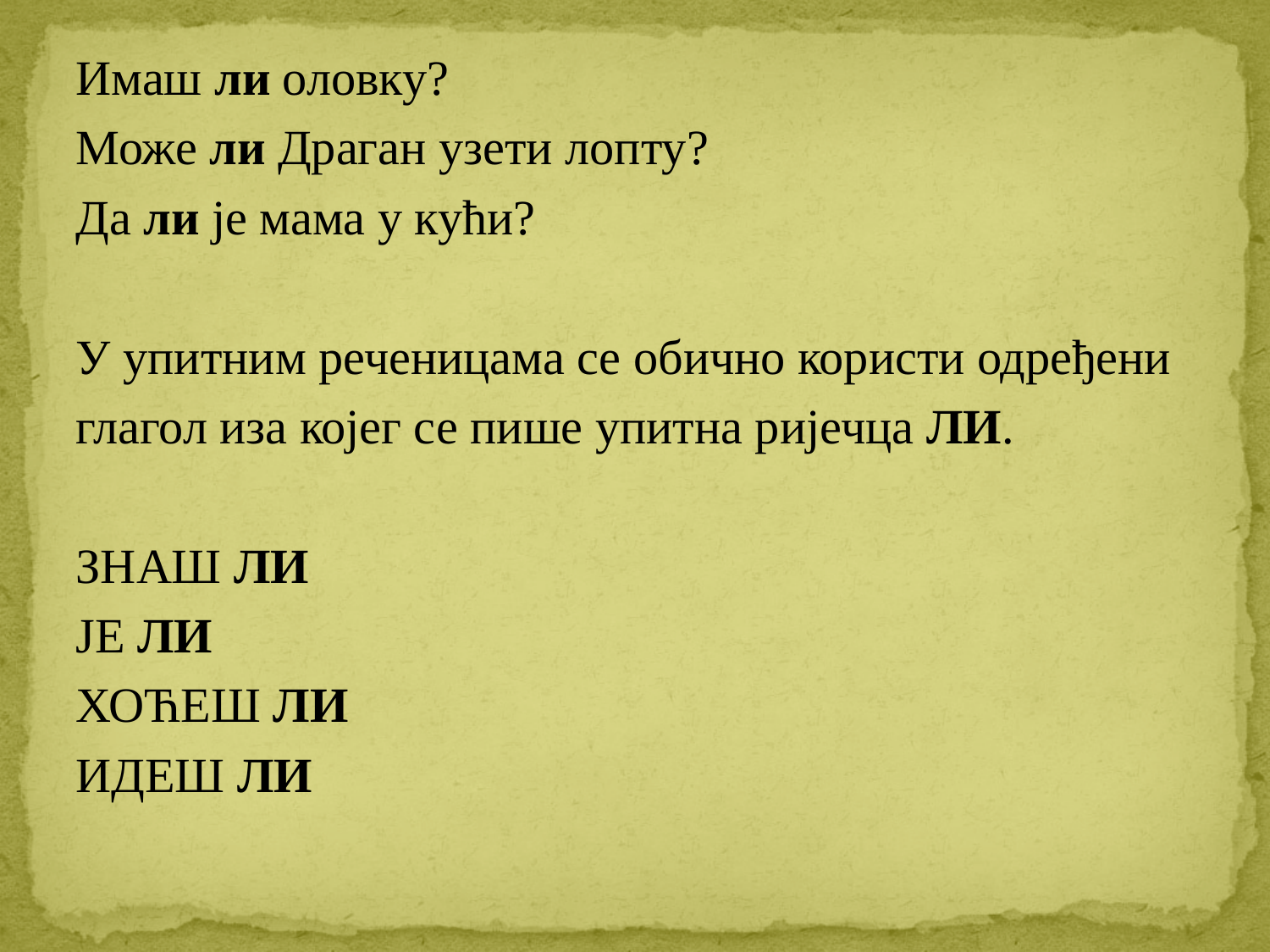

Имаш ли оловку?
Може ли Драган узети лопту?
Да ли је мама у кући?

У упитним реченицама се обично користи одређени
глагол иза којег се пише упитна ријечца ЛИ.

ЗНАШ ЛИ
ЈЕ ЛИ
ХОЋЕШ ЛИ
ИДЕШ ЛИ